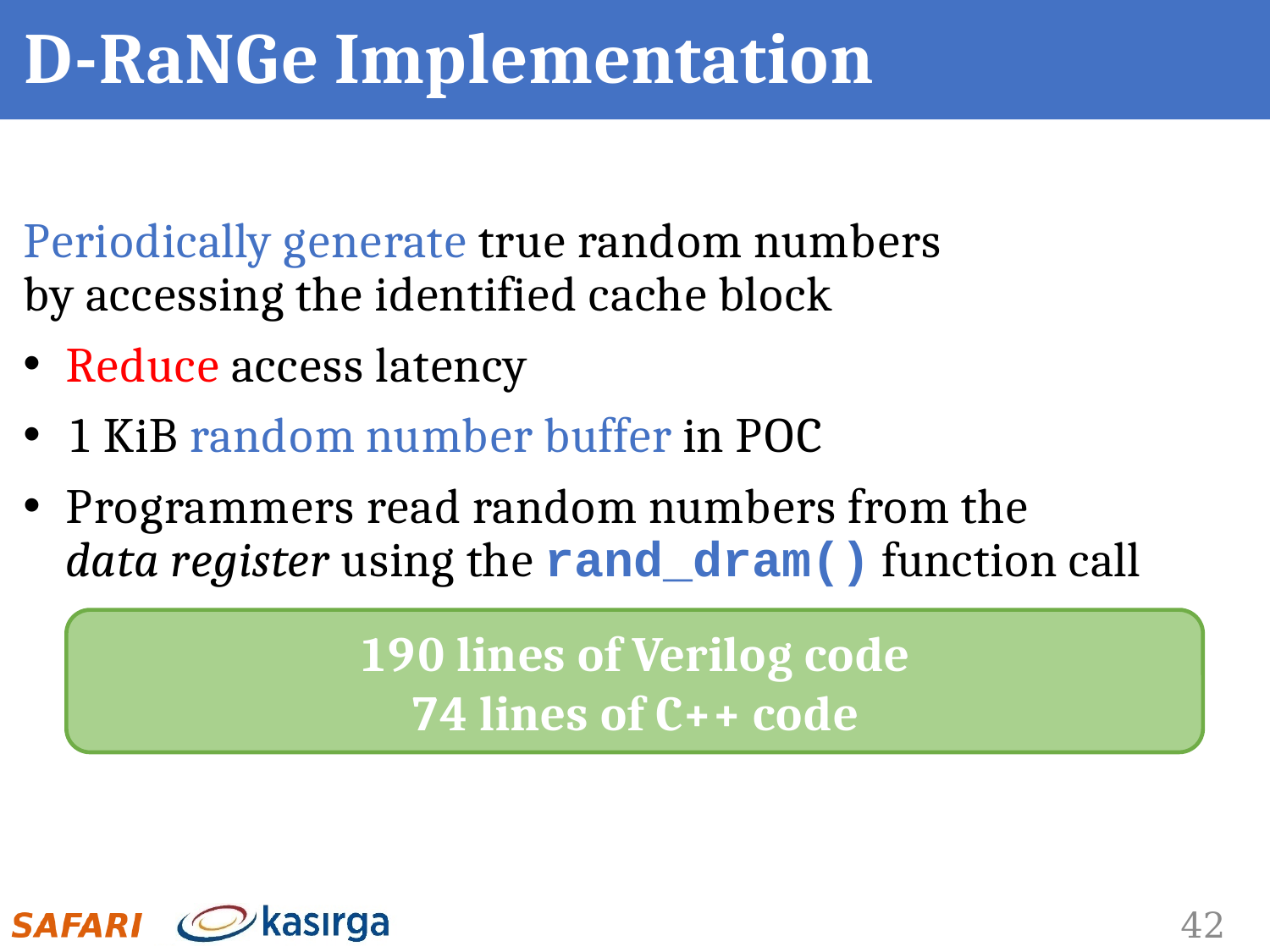

# D-RaNGe Implementation
Periodically generate true random numbers
by accessing the identified cache block
 Reduce access latency
 1 KiB random number buffer in POC
 Programmers read random numbers from the
 data register using the rand_dram() function call
190 lines of Verilog code
74 lines of C++ code